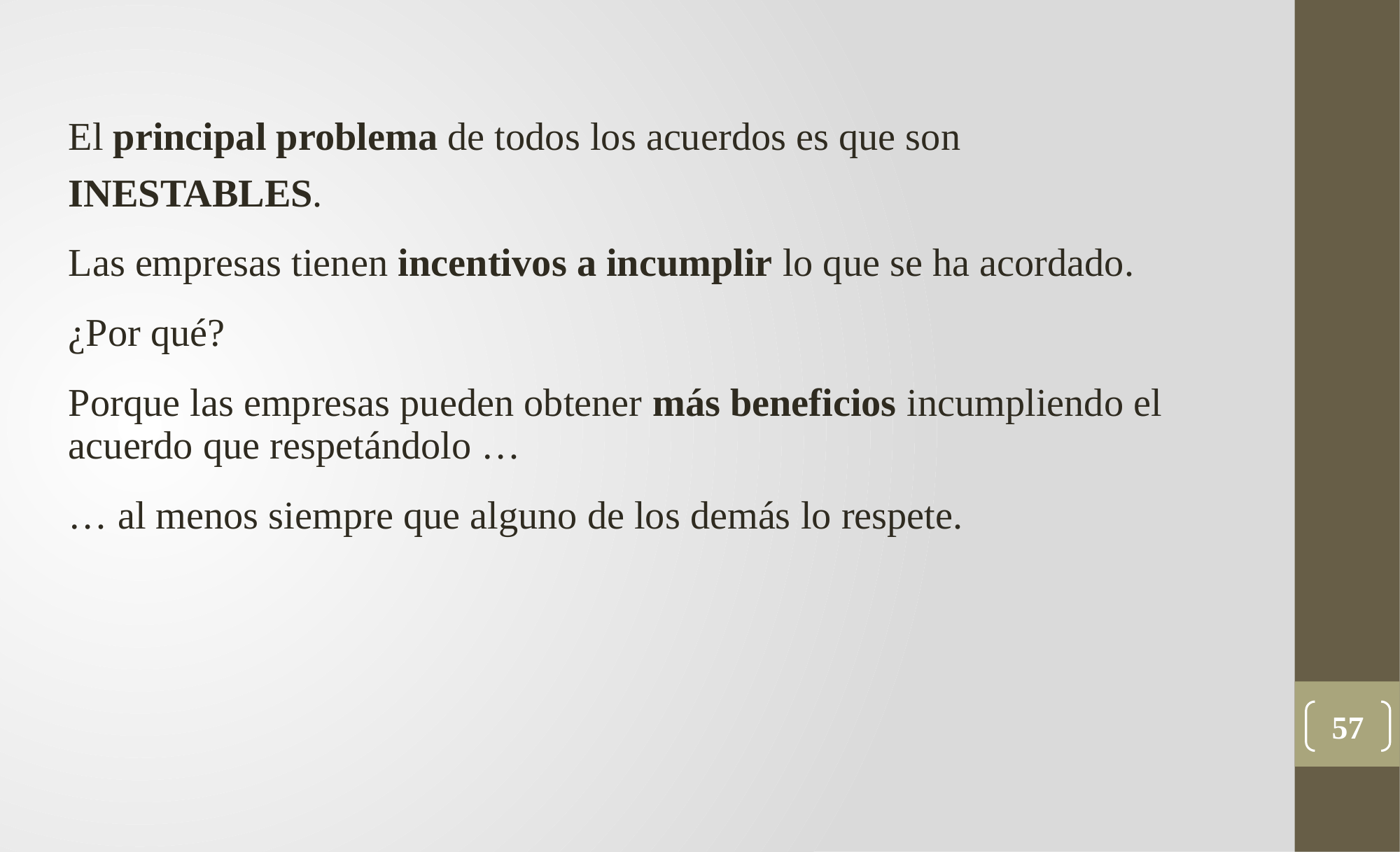

El principal problema de todos los acuerdos es que son INESTABLES.
Las empresas tienen incentivos a incumplir lo que se ha acordado.
¿Por qué?
Porque las empresas pueden obtener más beneficios incumpliendo el acuerdo que respetándolo …
… al menos siempre que alguno de los demás lo respete.
57